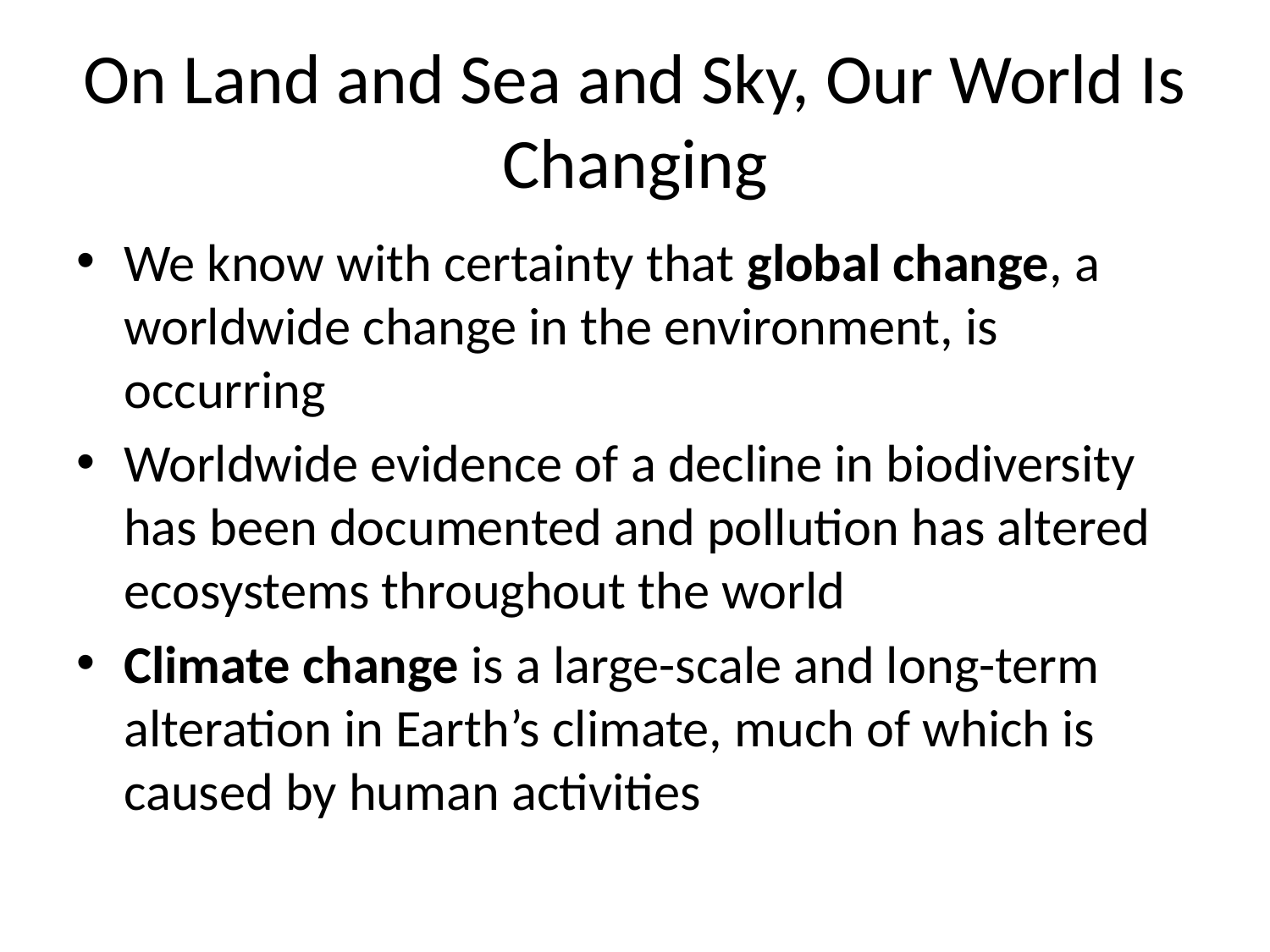

# On Land and Sea and Sky, Our World Is Changing
We know with certainty that global change, a worldwide change in the environment, is occurring
Worldwide evidence of a decline in biodiversity has been documented and pollution has altered ecosystems throughout the world
Climate change is a large-scale and long-term alteration in Earth’s climate, much of which is caused by human activities